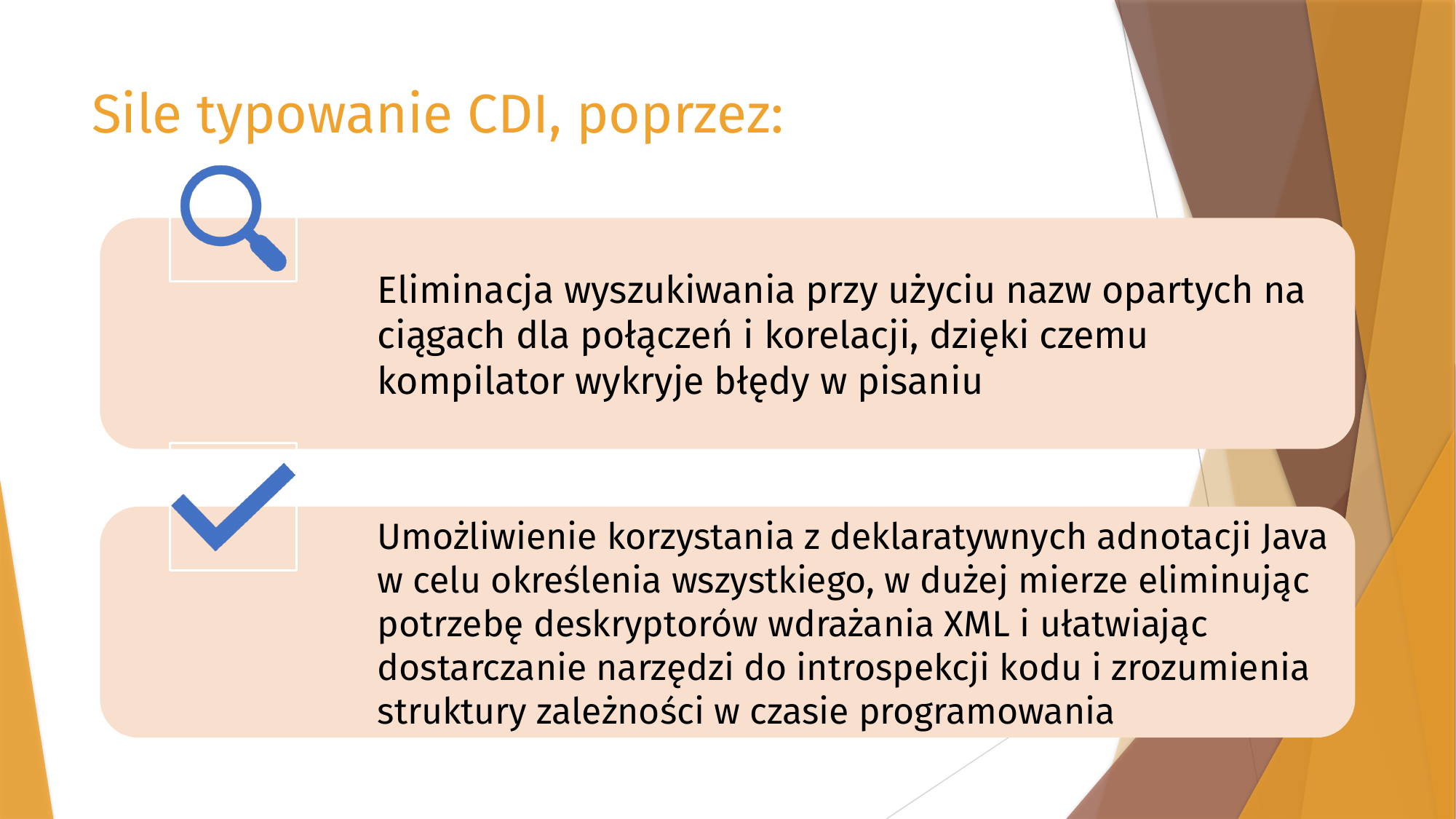

# Sile typowanie CDI, poprzez:
Eliminacja wyszukiwania przy użyciu nazw opartych na ciągach dla połączeń i korelacji, dzięki czemu kompilator wykryje błędy w pisaniu
Umożliwienie korzystania z deklaratywnych adnotacji Java w celu określenia wszystkiego, w dużej mierze eliminując potrzebę deskryptorów wdrażania XML i ułatwiając dostarczanie narzędzi do introspekcji kodu i zrozumienia struktury zależności w czasie programowania